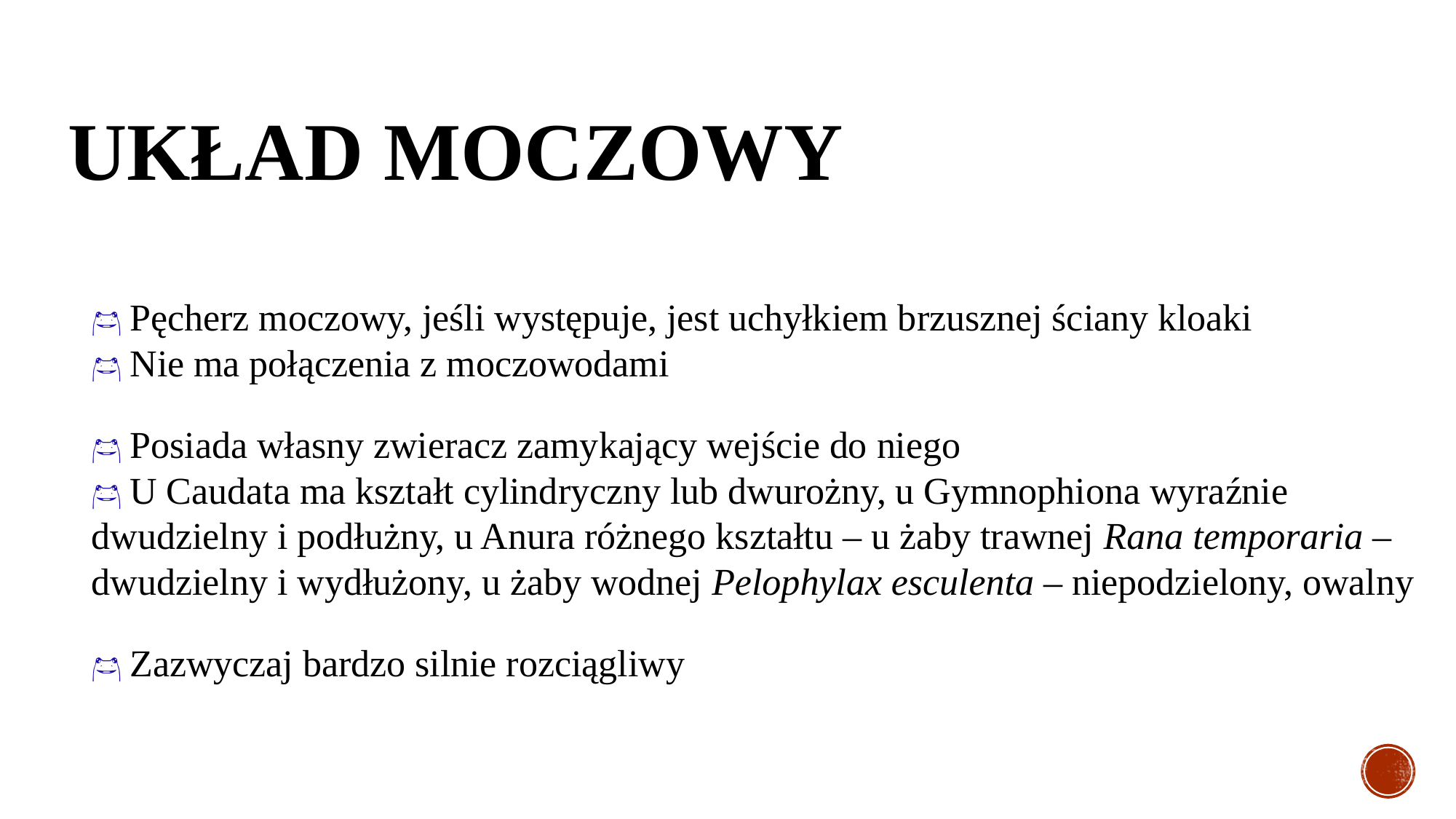

# UKŁAD MOCZOWY
🐸 Pęcherz moczowy, jeśli występuje, jest uchyłkiem brzusznej ściany kloaki
🐸 Nie ma połączenia z moczowodami

🐸 Posiada własny zwieracz zamykający wejście do niego
🐸 U Caudata ma kształt cylindryczny lub dwurożny, u Gymnophiona wyraźnie dwudzielny i podłużny, u Anura różnego kształtu – u żaby trawnej Rana temporaria – dwudzielny i wydłużony, u żaby wodnej Pelophylax esculenta – niepodzielony, owalny

🐸 Zazwyczaj bardzo silnie rozciągliwy